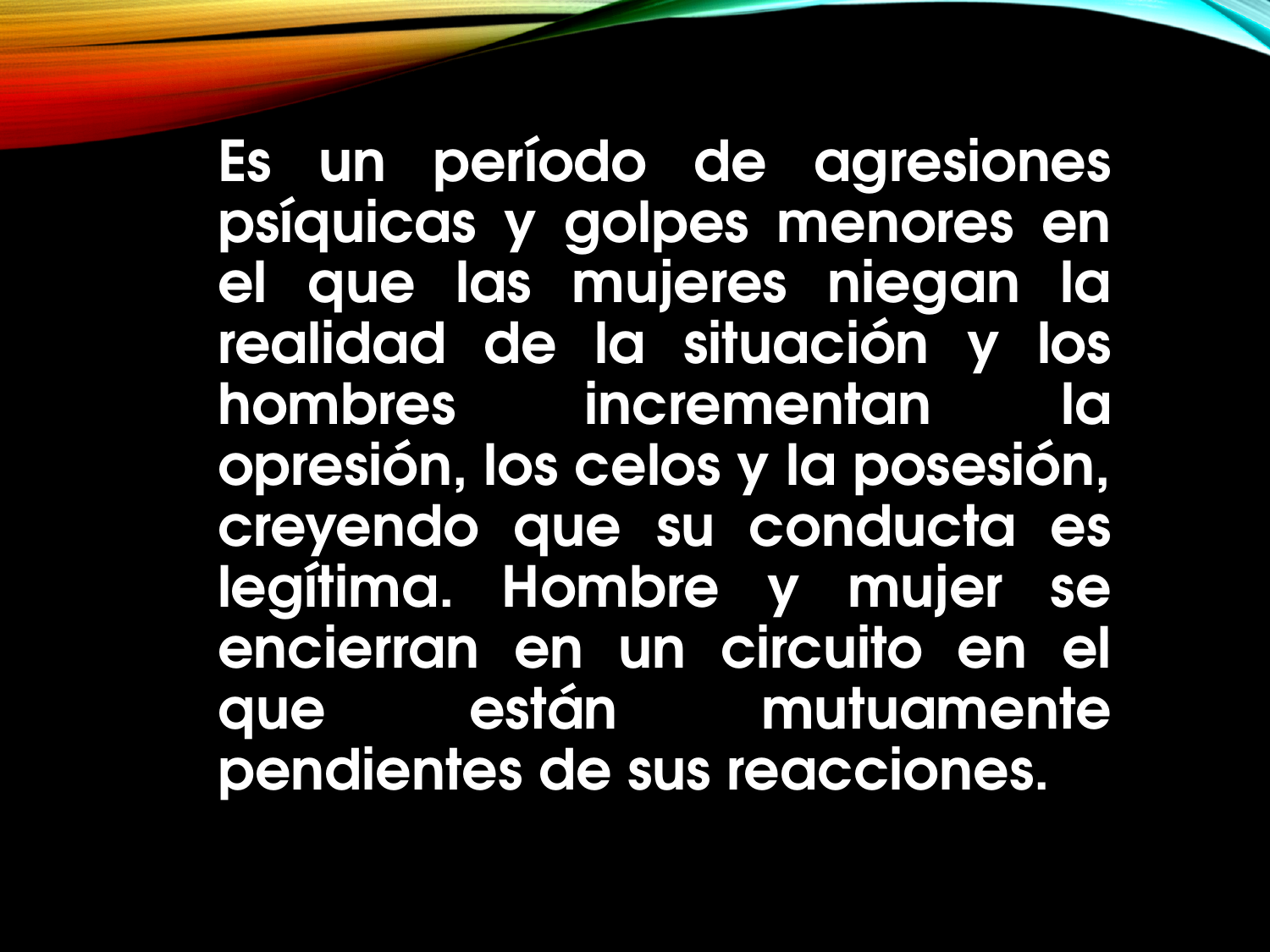

Es un período de agresiones psíquicas y golpes menores en el que las mujeres niegan la realidad de la situación y los hombres incrementan la opresión, los celos y la posesión, creyendo que su conducta es legítima. Hombre y mujer se encierran en un circuito en el que están mutuamente pendientes de sus reacciones.